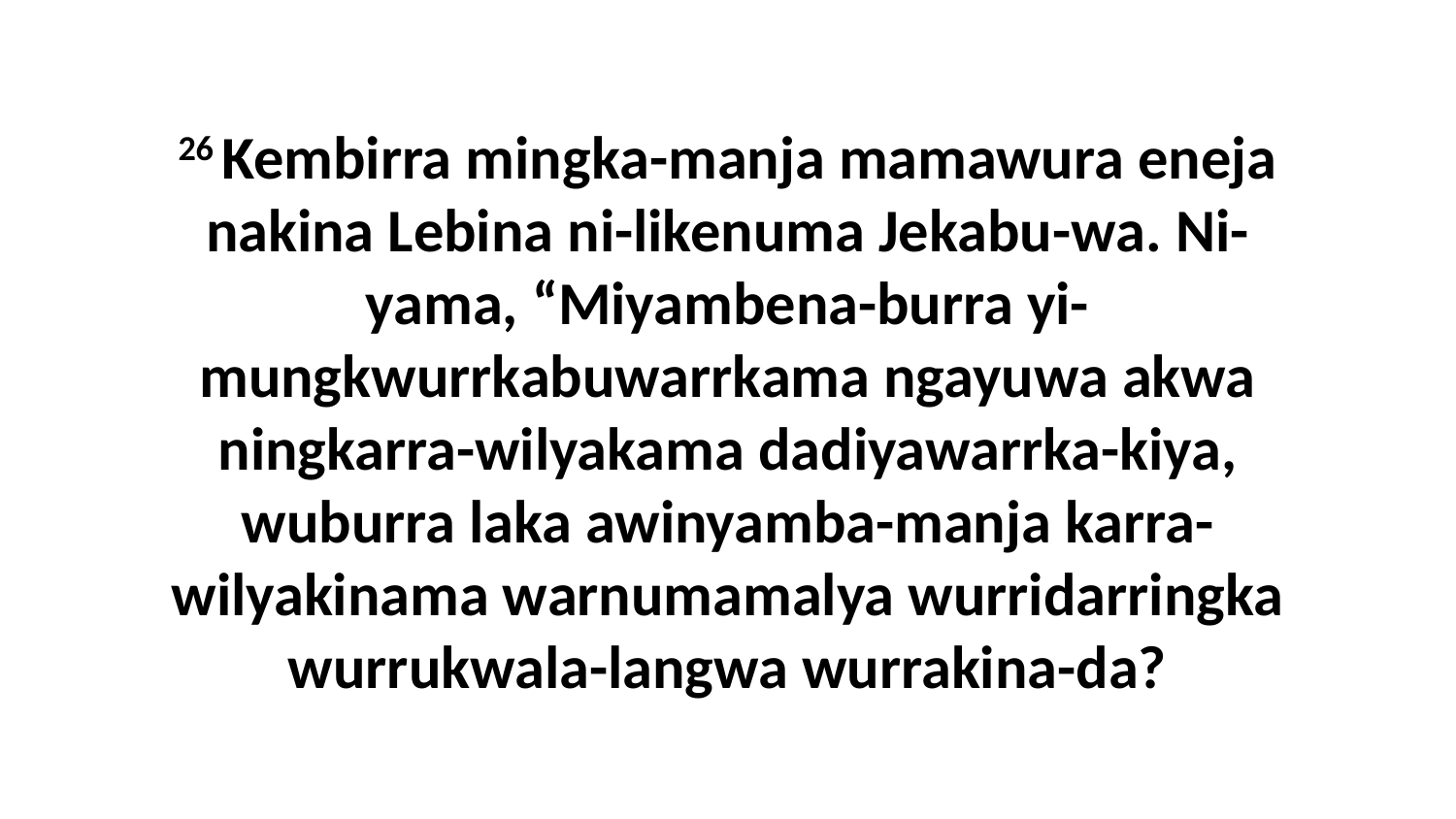

26 Kembirra mingka-manja mamawura eneja nakina Lebina ni-likenuma Jekabu-wa. Ni-yama, “Miyambena-burra yi-mungkwurrkabuwarrkama ngayuwa akwa ningkarra-wilyakama dadiyawarrka-kiya, wuburra laka awinyamba-manja karra-wilyakinama warnumamalya wurridarringka wurrukwala-langwa wurrakina-da?